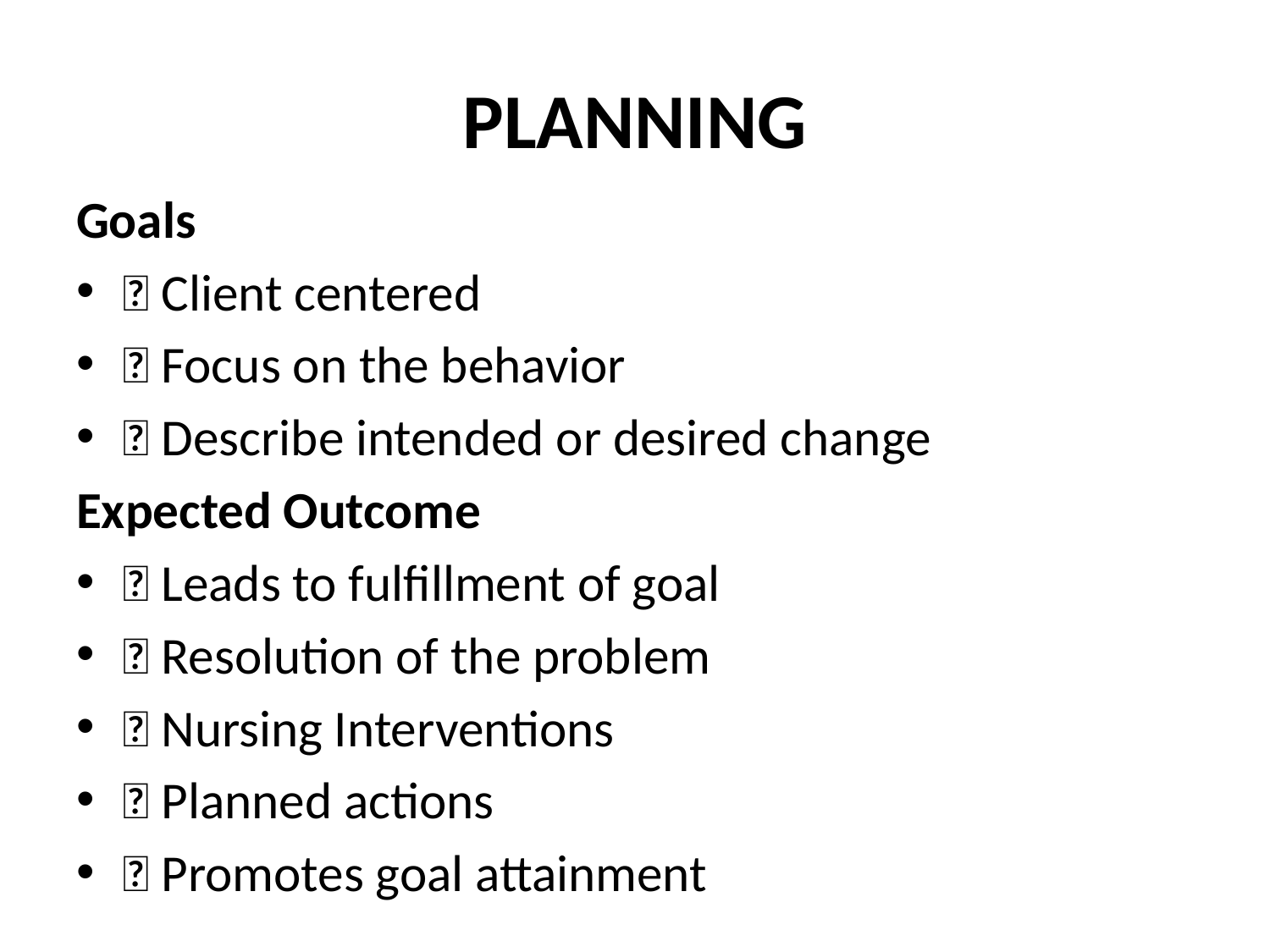

# PLANNING
Goals
􀂃 Client centered
􀂃 Focus on the behavior
􀂃 Describe intended or desired change
Expected Outcome
􀂃 Leads to fulfillment of goal
􀂃 Resolution of the problem
􀂃 Nursing Interventions
􀂃 Planned actions
􀂃 Promotes goal attainment